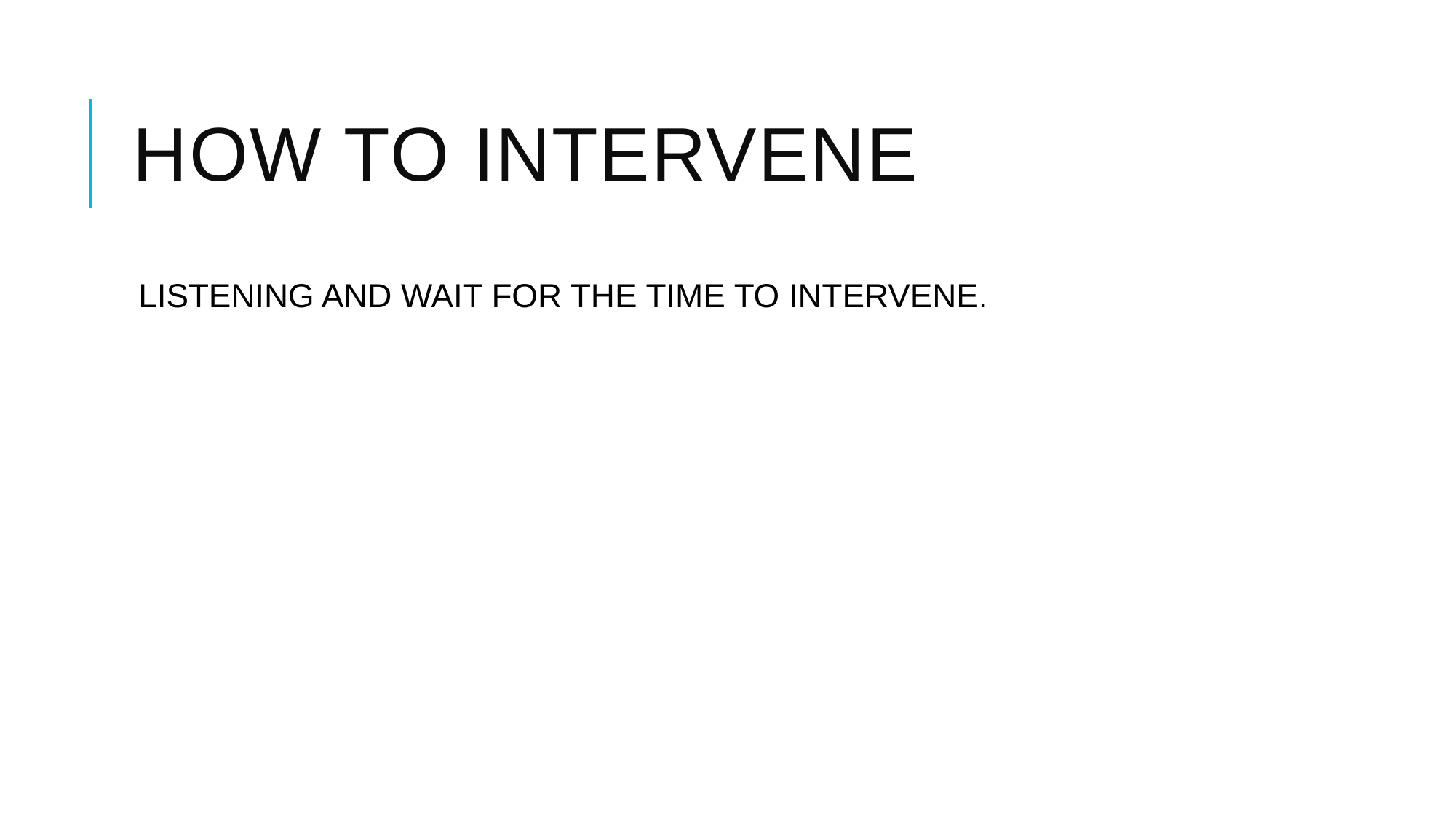

# HOW TO INTERVENE
LISTENING AND WAIT FOR THE TIME TO INTERVENE.